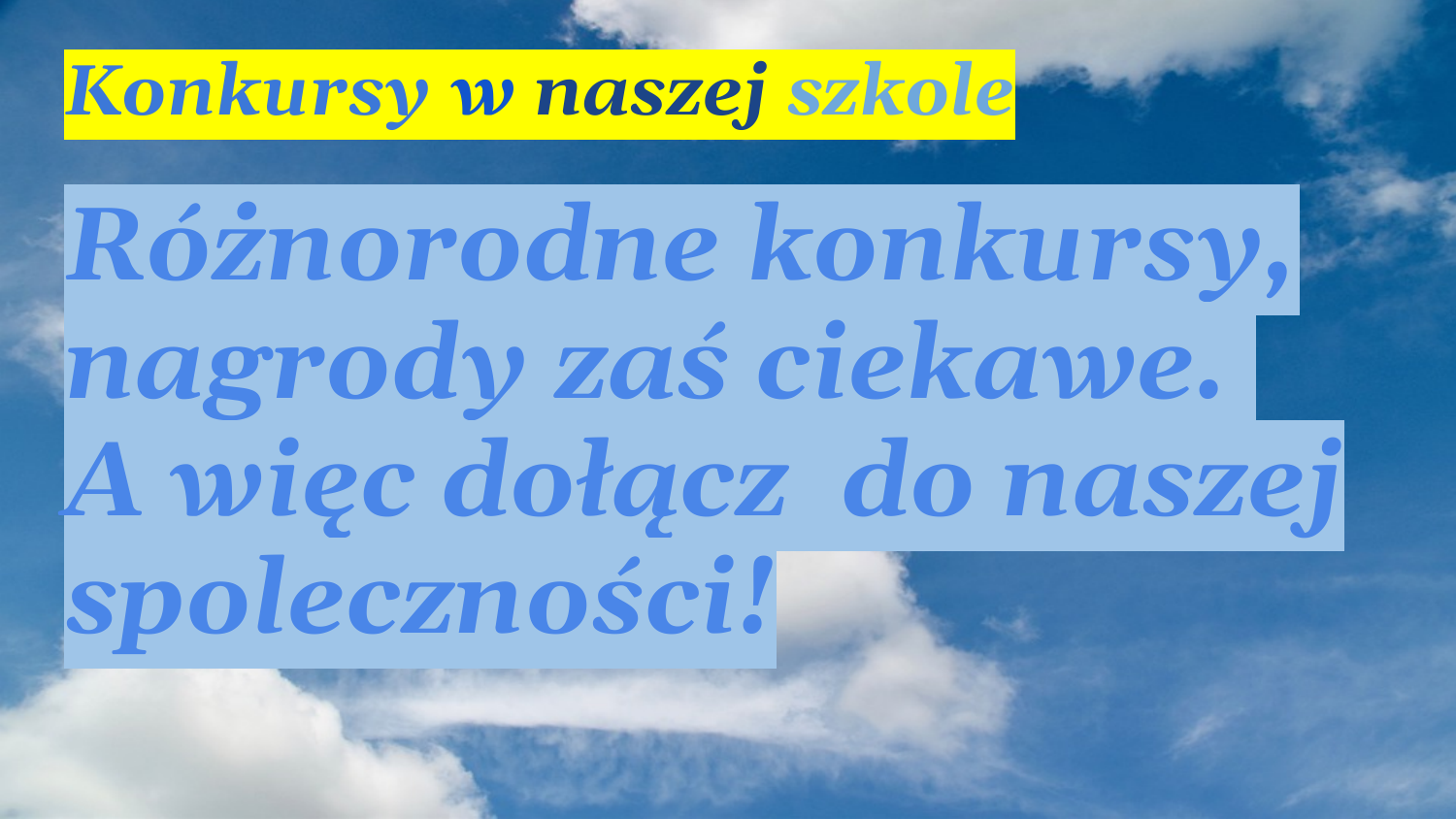

# Konkursy w naszej szkole
Różnorodne konkursy, nagrody zaś ciekawe.
A więc dołącz  do naszej spoleczności!